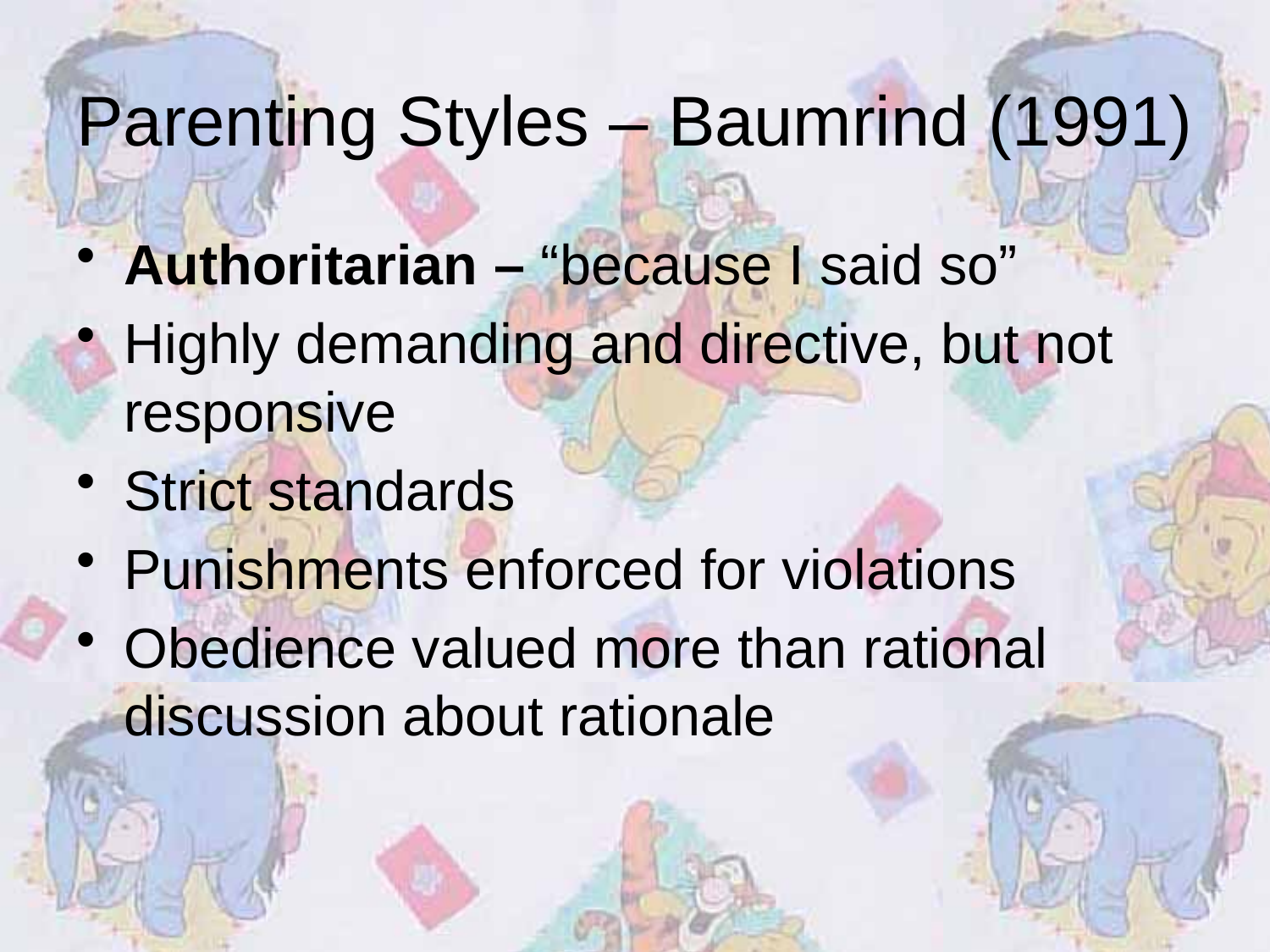

# Parenting Styles – Baumrind (1991)
Authoritarian – “because I said so”
Highly demanding and directive, but not responsive
Strict standards
Punishments enforced for violations
Obedience valued more than rational discussion about rationale